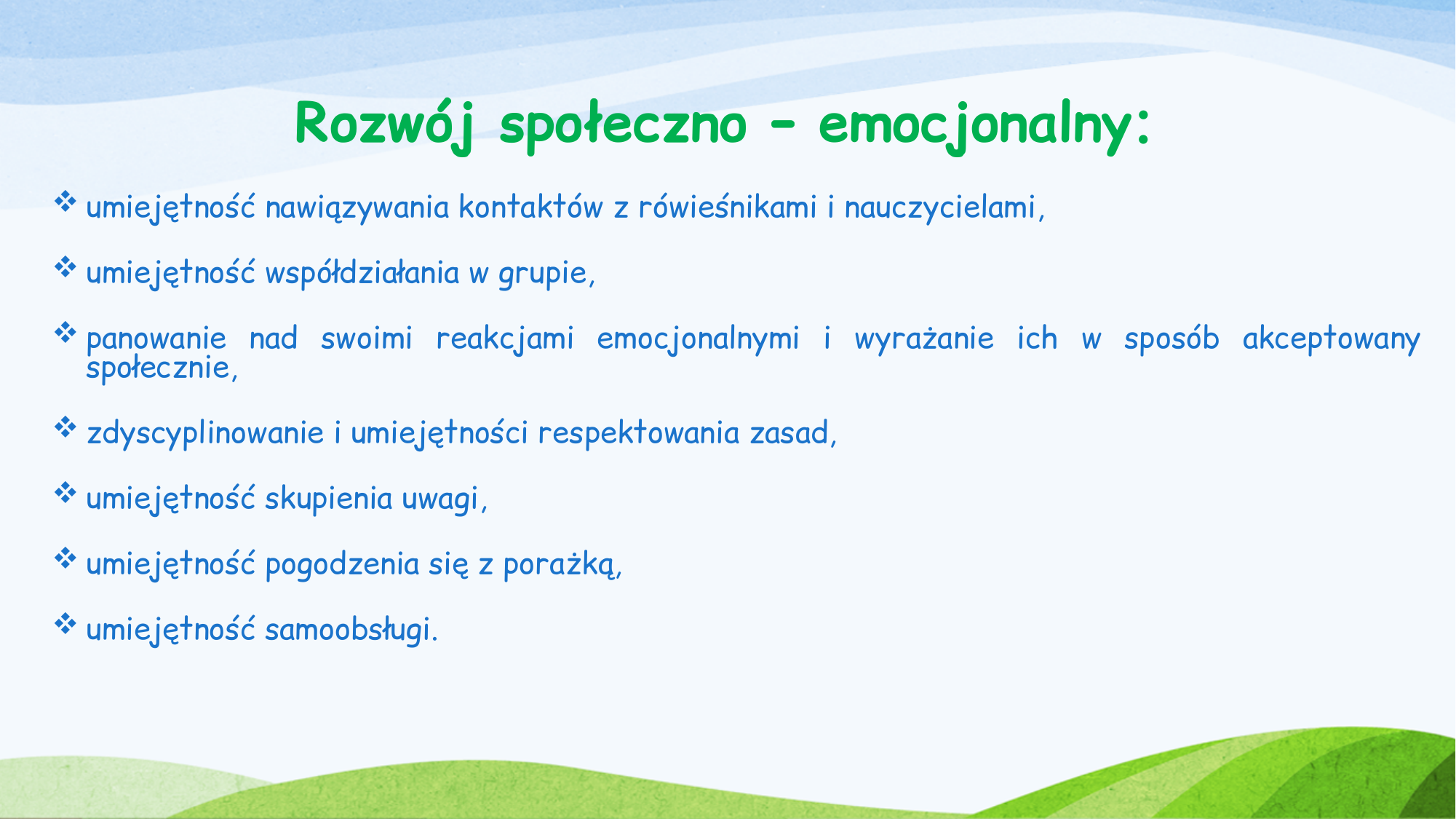

Rozwój społeczno – emocjonalny:
umiejętność nawiązywania kontaktów z rówieśnikami i nauczycielami,
umiejętność współdziałania w grupie,
panowanie nad swoimi reakcjami emocjonalnymi i wyrażanie ich w sposób akceptowany społecznie,
zdyscyplinowanie i umiejętności respektowania zasad,
umiejętność skupienia uwagi,
umiejętność pogodzenia się z porażką,
umiejętność samoobsługi.